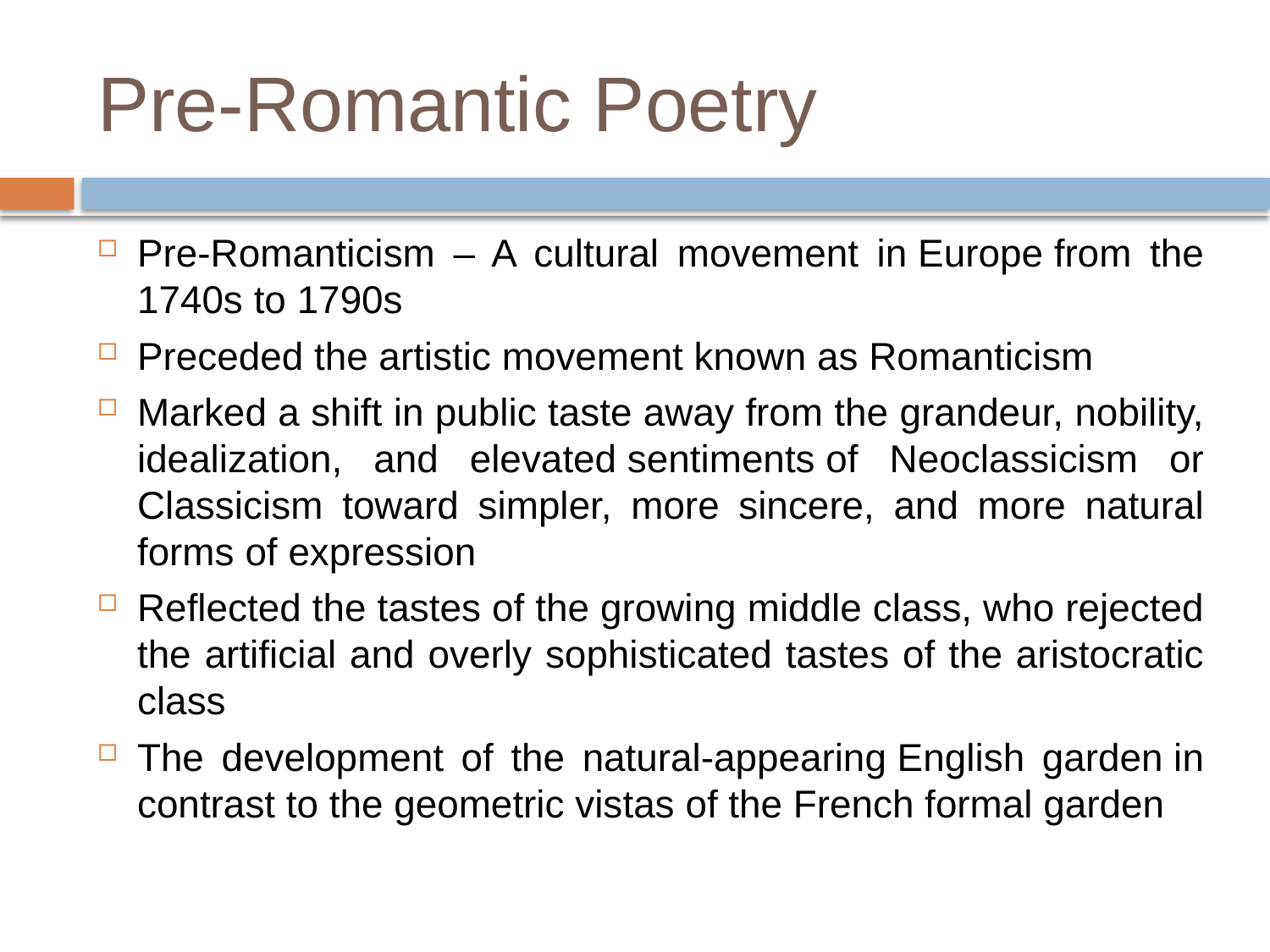

# Pre-Romantic Poetry
Pre-Romanticism – A cultural movement in Europe from the 1740s to 1790s
Preceded the artistic movement known as Romanticism
Marked a shift in public taste away from the grandeur, nobility, idealization, and elevated sentiments of Neoclassicism or Classicism toward simpler, more sincere, and more natural forms of expression
Reflected the tastes of the growing middle class, who rejected the artificial and overly sophisticated tastes of the aristocratic class
The development of the natural-appearing English garden in contrast to the geometric vistas of the French formal garden